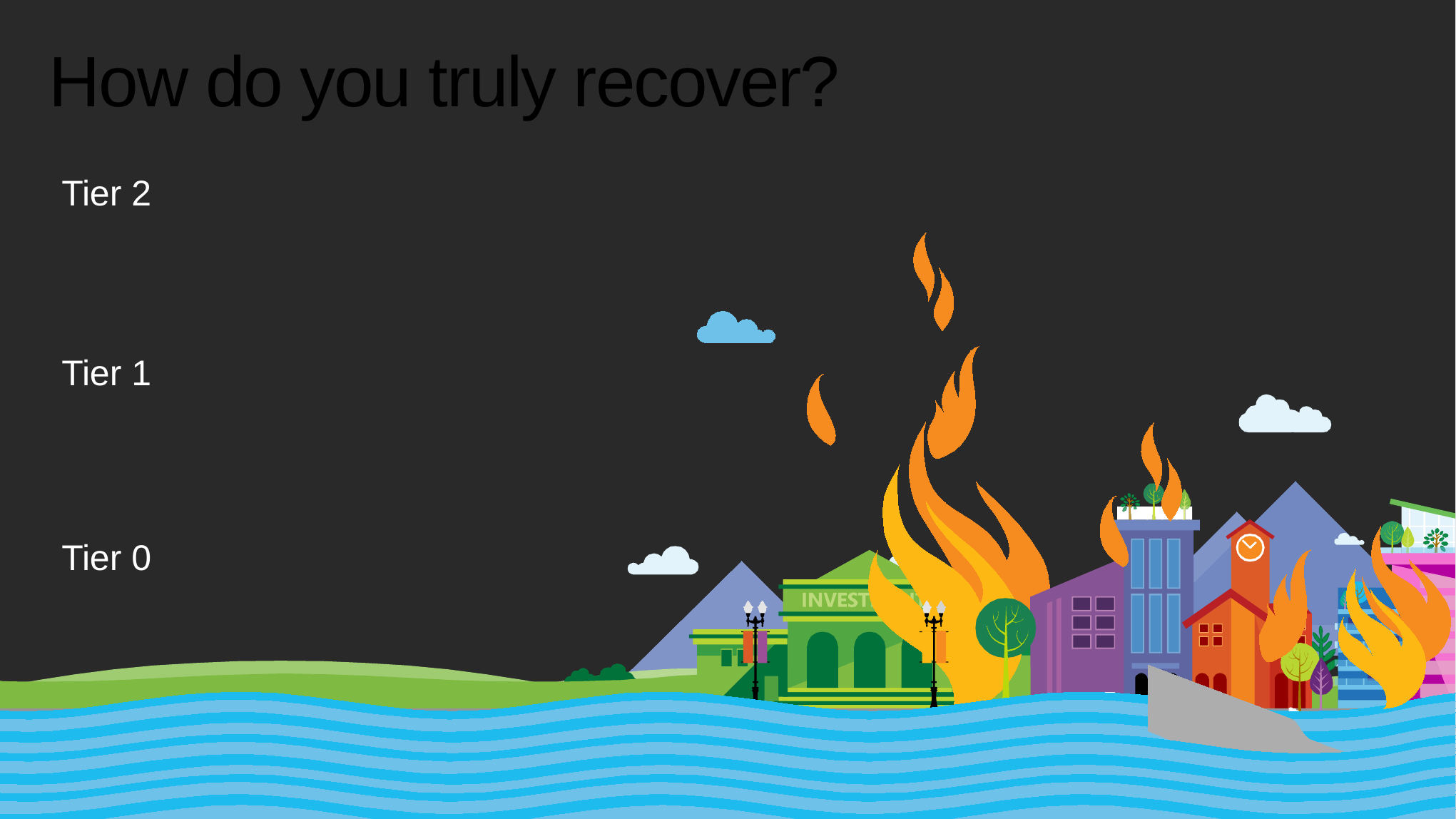

# How do you truly recover?
Tier 2

Tier 1

Tier 0

9/2/2015   24